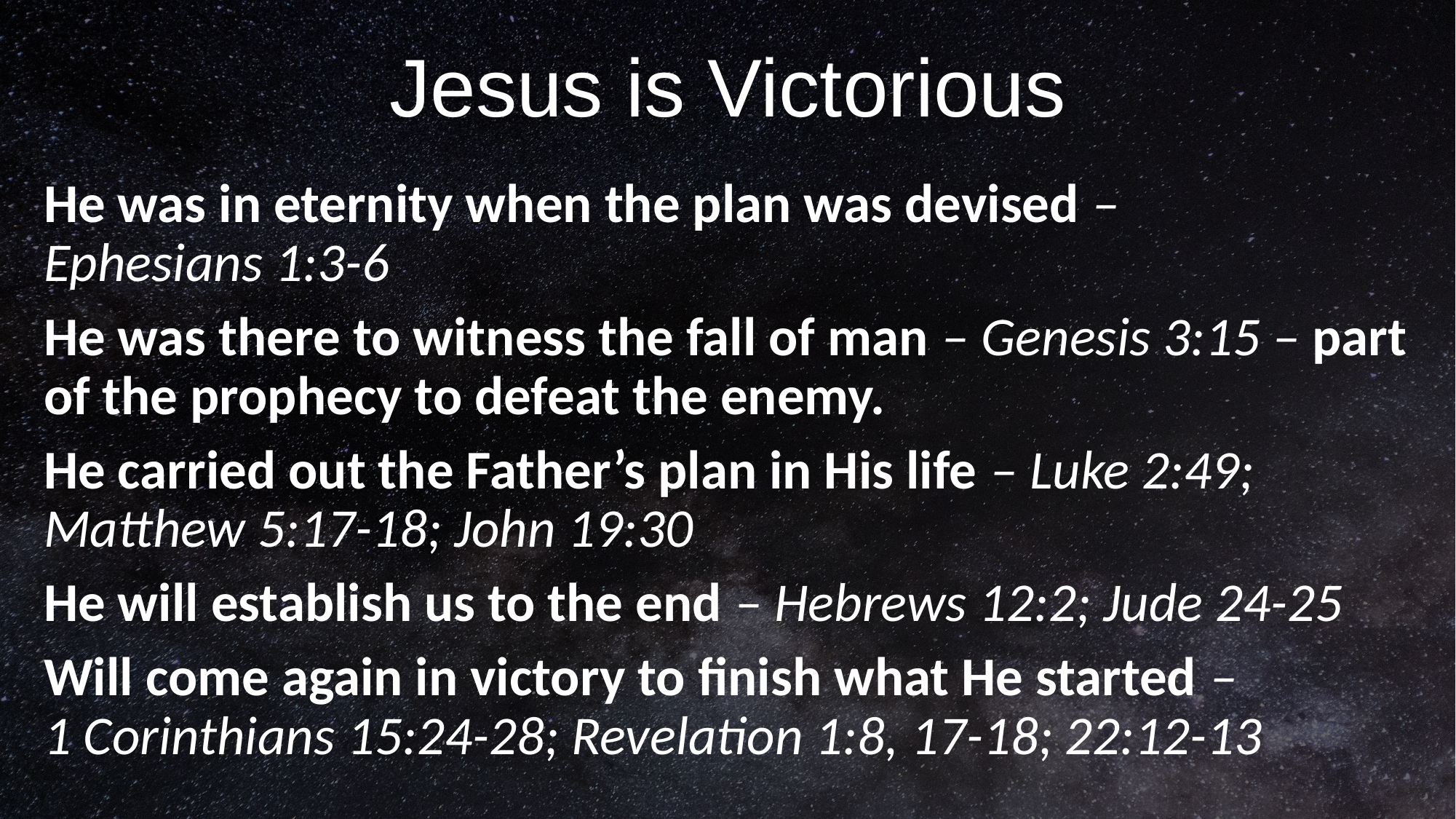

# Jesus is Victorious
He was in eternity when the plan was devised –          Ephesians 1:3-6
He was there to witness the fall of man – Genesis 3:15 – part of the prophecy to defeat the enemy.
He carried out the Father’s plan in His life – Luke 2:49; Matthew 5:17-18; John 19:30
He will establish us to the end – Hebrews 12:2; Jude 24-25
Will come again in victory to finish what He started –            1 Corinthians 15:24-28; Revelation 1:8, 17-18; 22:12-13